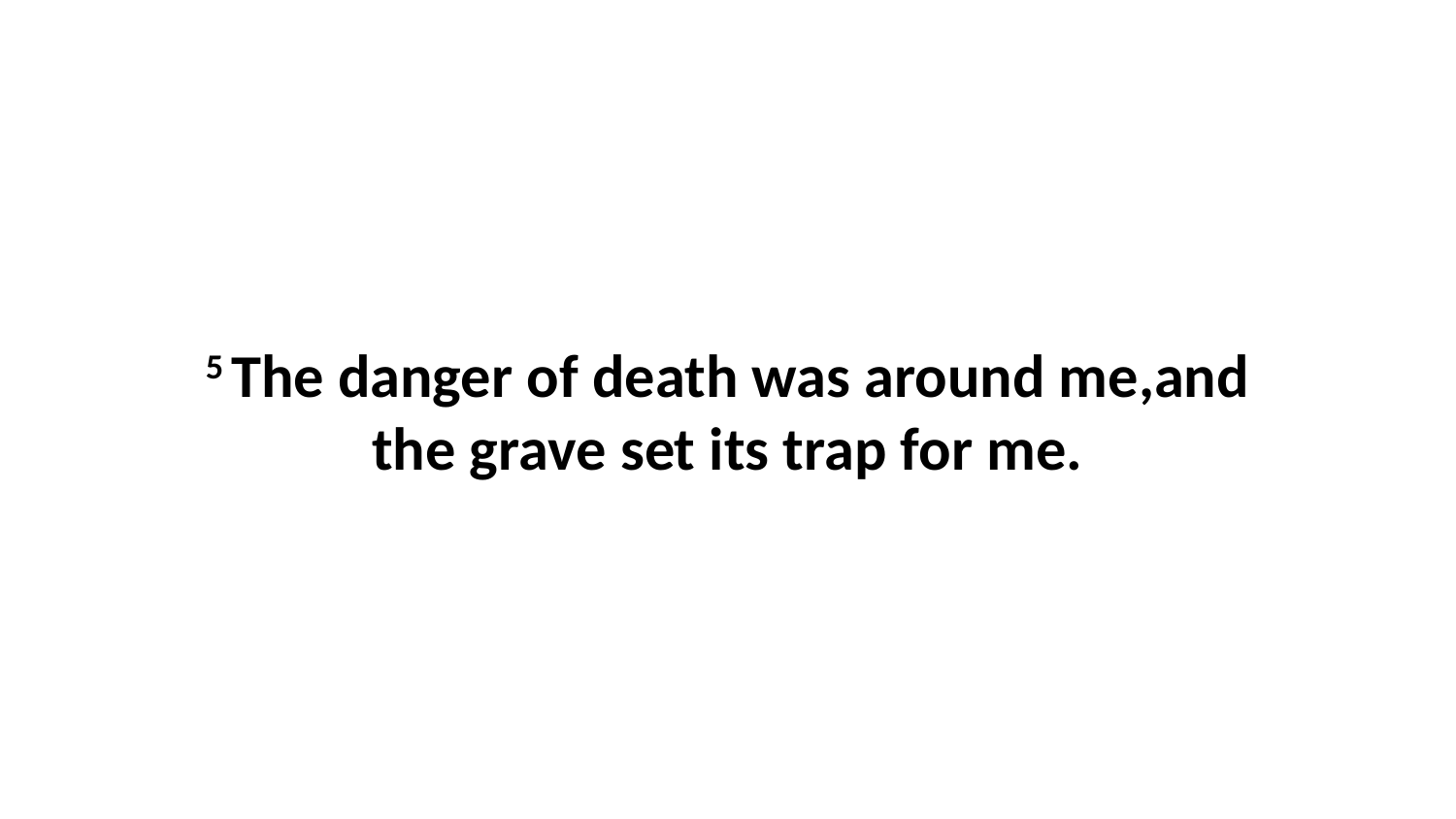

5 The danger of death was around me,and the grave set its trap for me.